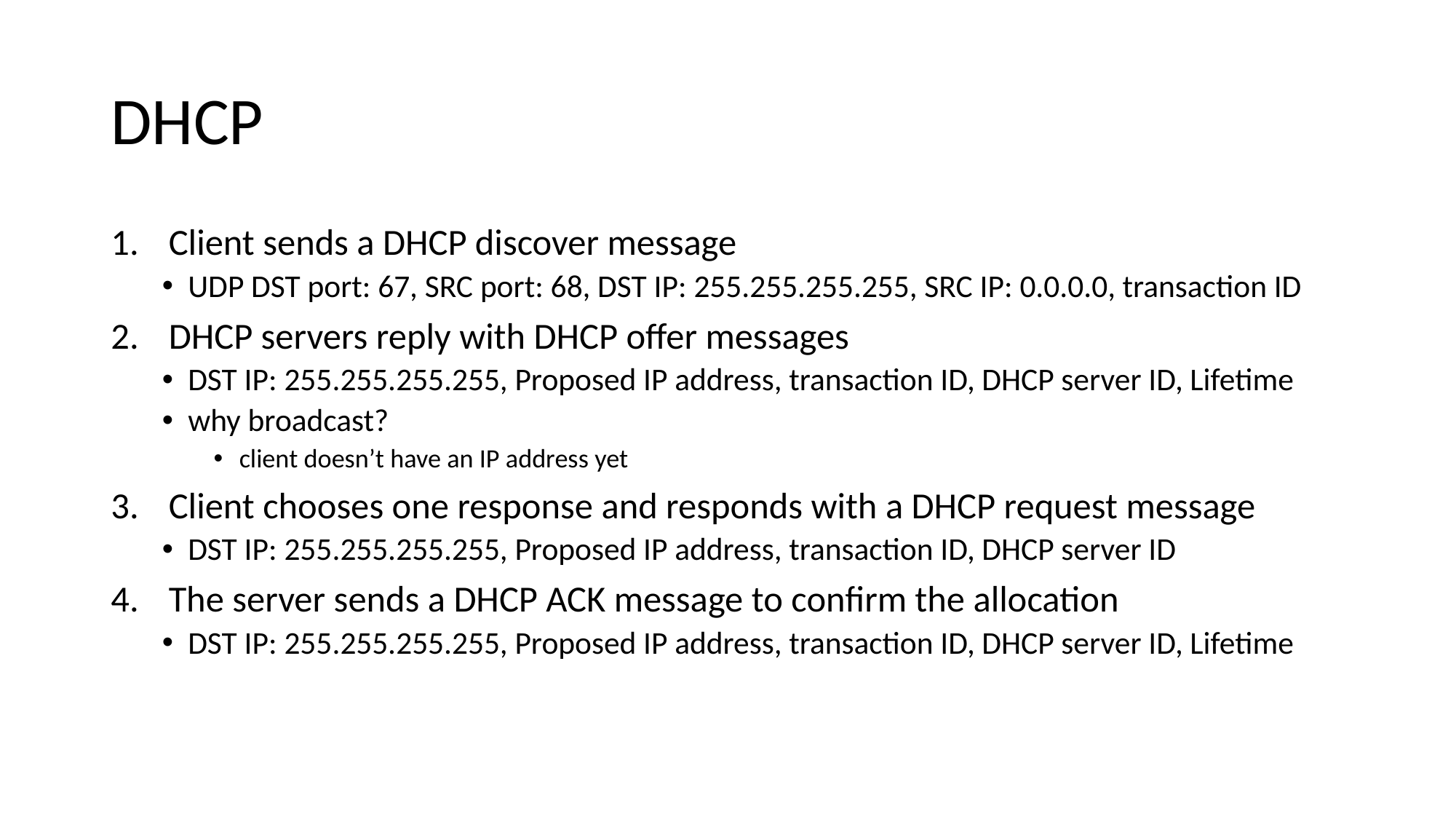

# DHCP
Client sends a DHCP discover message
UDP DST port: 67, SRC port: 68, DST IP: 255.255.255.255, SRC IP: 0.0.0.0, transaction ID
DHCP servers reply with DHCP offer messages
DST IP: 255.255.255.255, Proposed IP address, transaction ID, DHCP server ID, Lifetime
why broadcast?
client doesn’t have an IP address yet
Client chooses one response and responds with a DHCP request message
DST IP: 255.255.255.255, Proposed IP address, transaction ID, DHCP server ID
The server sends a DHCP ACK message to confirm the allocation
DST IP: 255.255.255.255, Proposed IP address, transaction ID, DHCP server ID, Lifetime